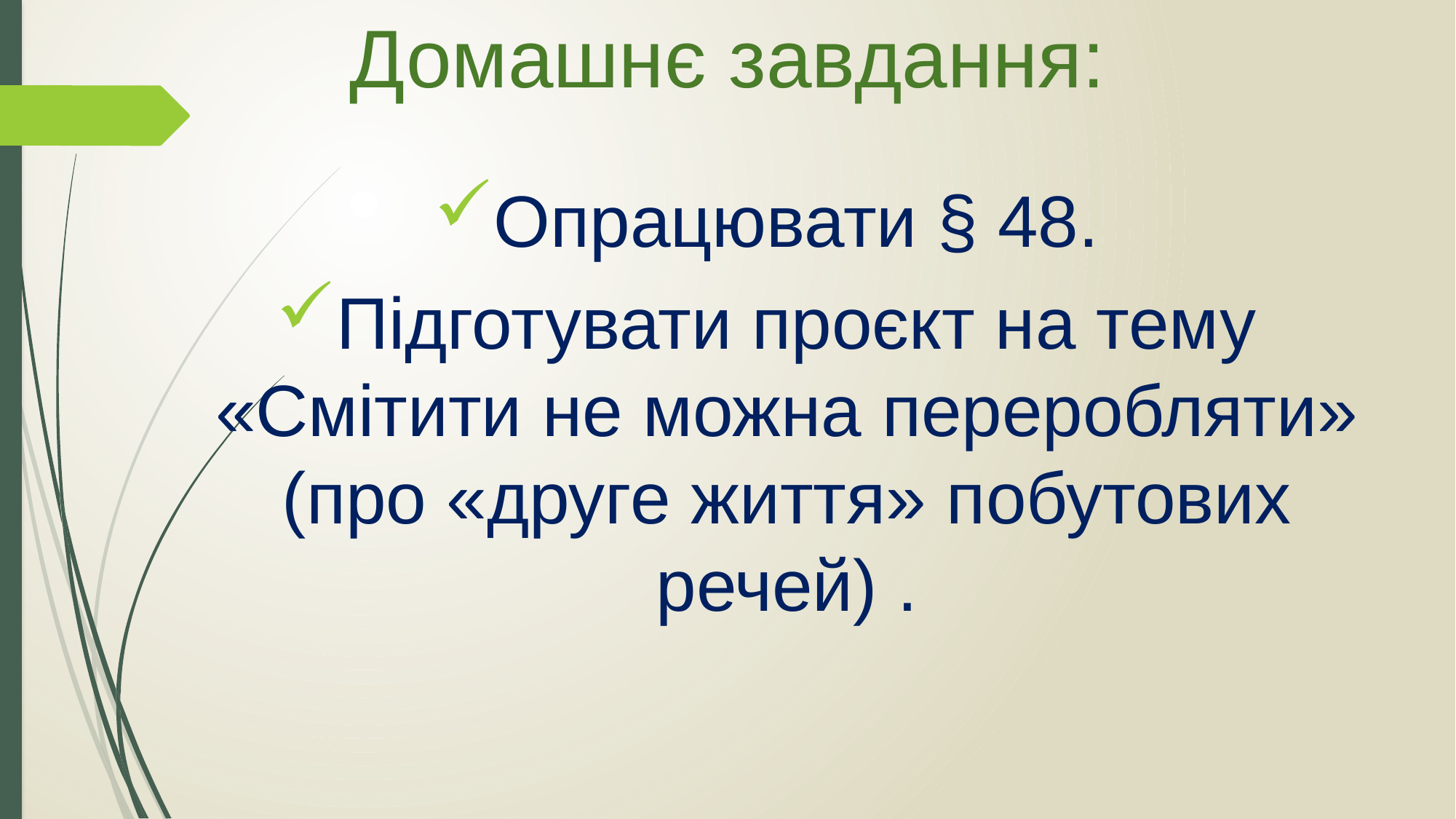

# Домашнє завдання:
Опрацювати § 48.
Підготувати проєкт на тему «Смітити не можна переробляти» (про «друге життя» побутових речей) .